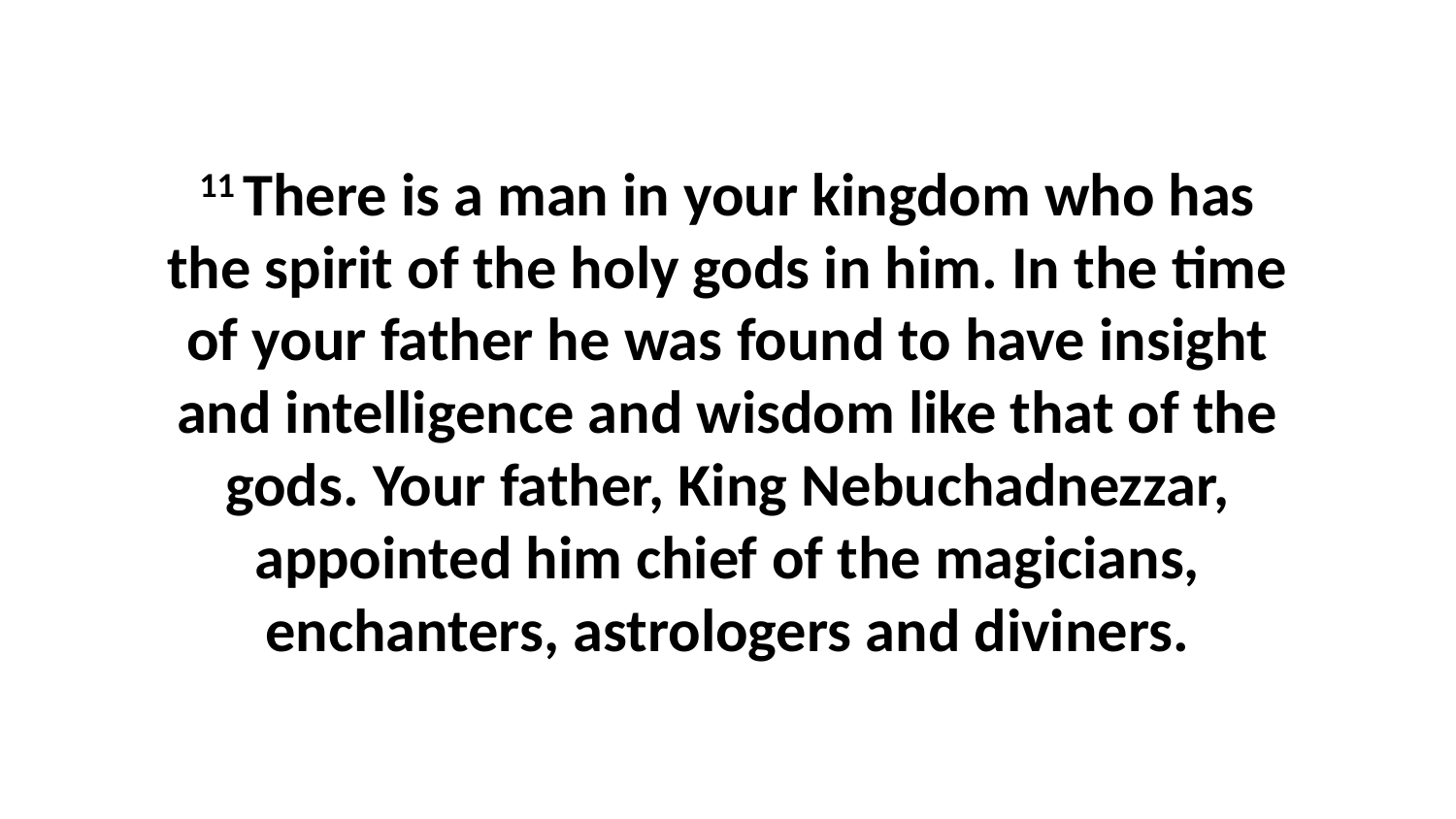

11 There is a man in your kingdom who has the spirit of the holy gods in him. In the time of your father he was found to have insight and intelligence and wisdom like that of the gods. Your father, King Nebuchadnezzar, appointed him chief of the magicians, enchanters, astrologers and diviners.